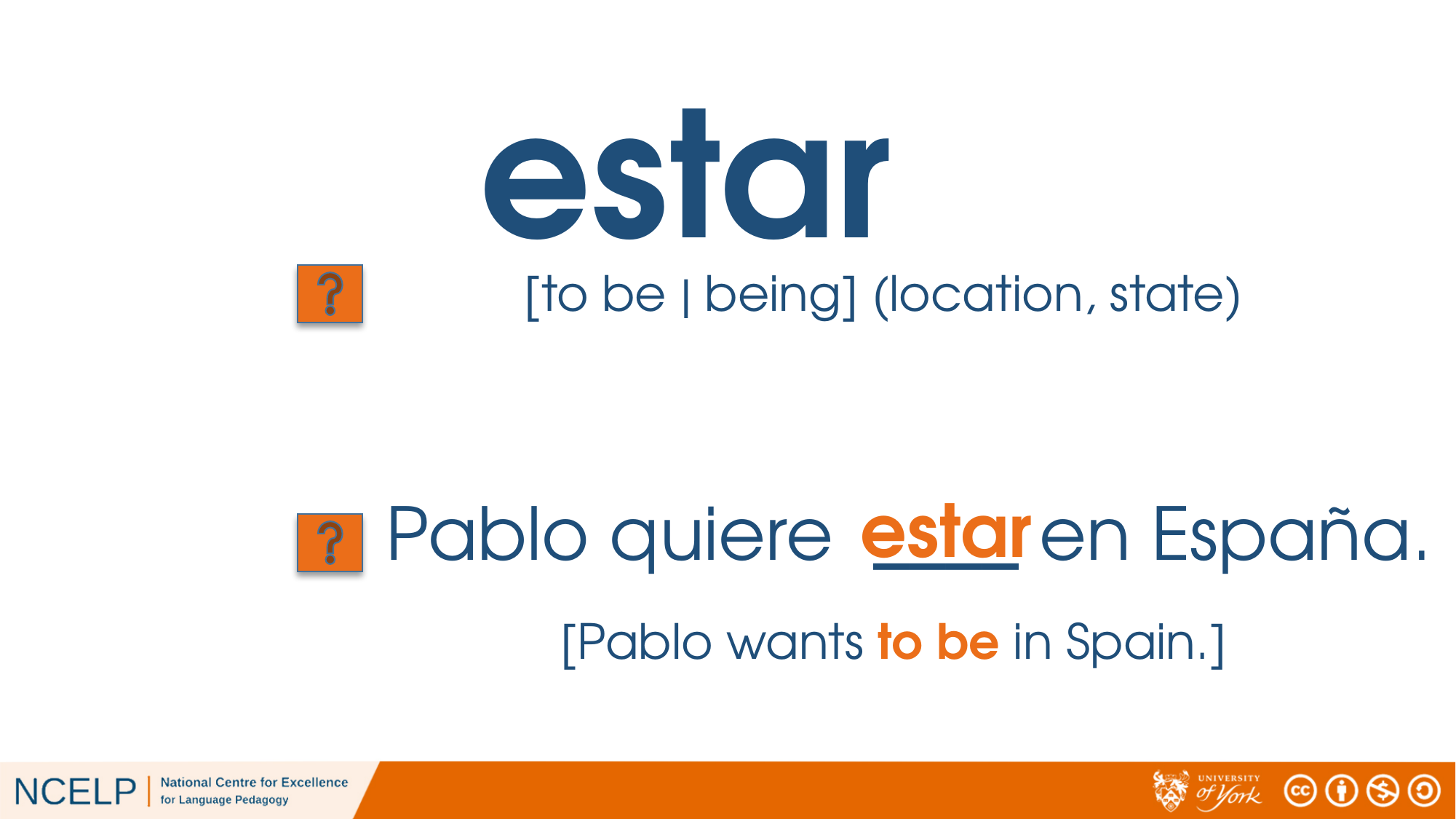

estar
[to be | being] (location, state)

estar
Pablo quiere  ____ en España.

[Pablo wants to be in Spain.]